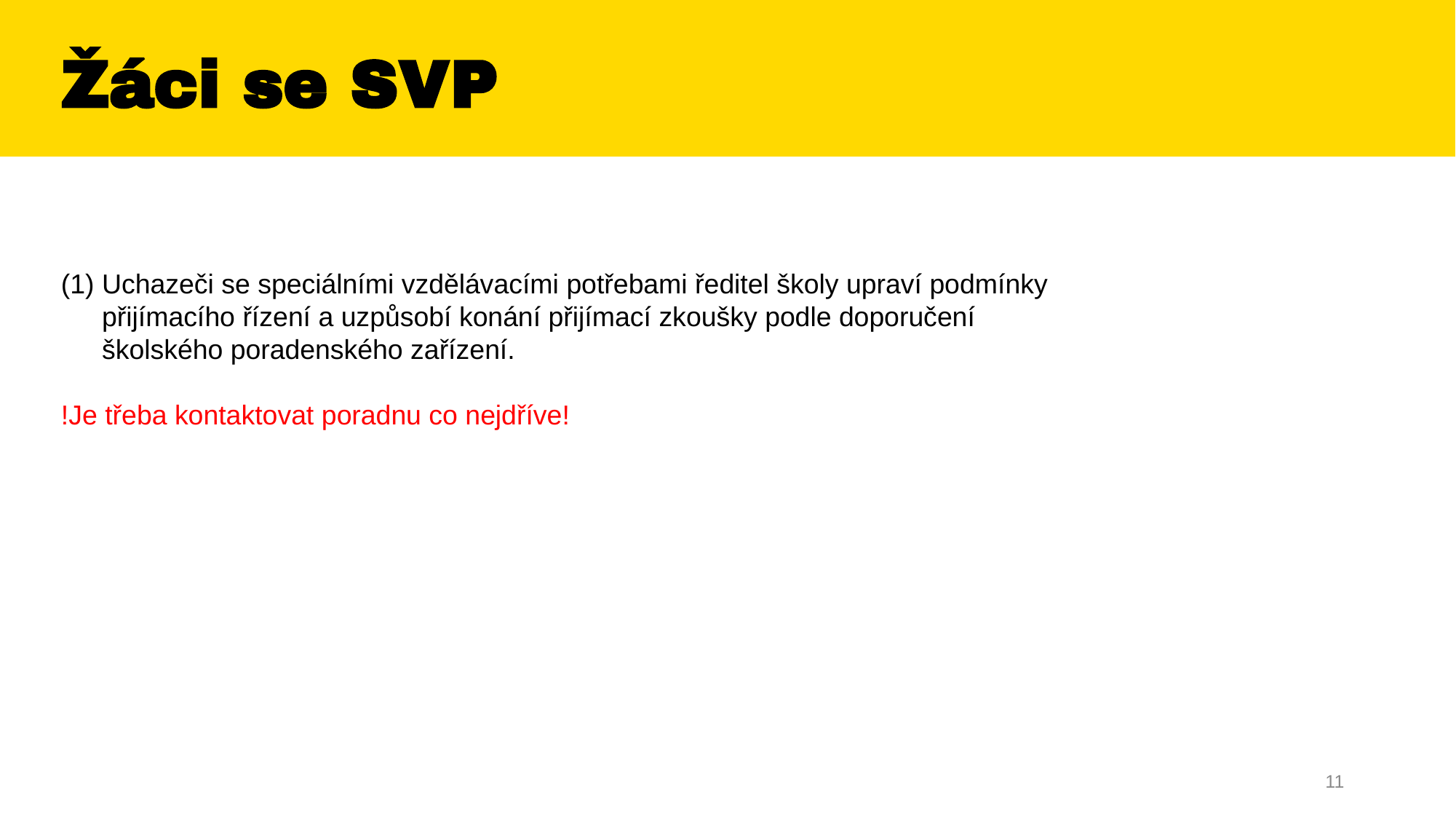

# Žáci se SVP
Uchazeči se speciálními vzdělávacími potřebami ředitel školy upraví podmínky přijímacího řízení a uzpůsobí konání přijímací zkoušky podle doporučení školského poradenského zařízení.

!Je třeba kontaktovat poradnu co nejdříve!
11